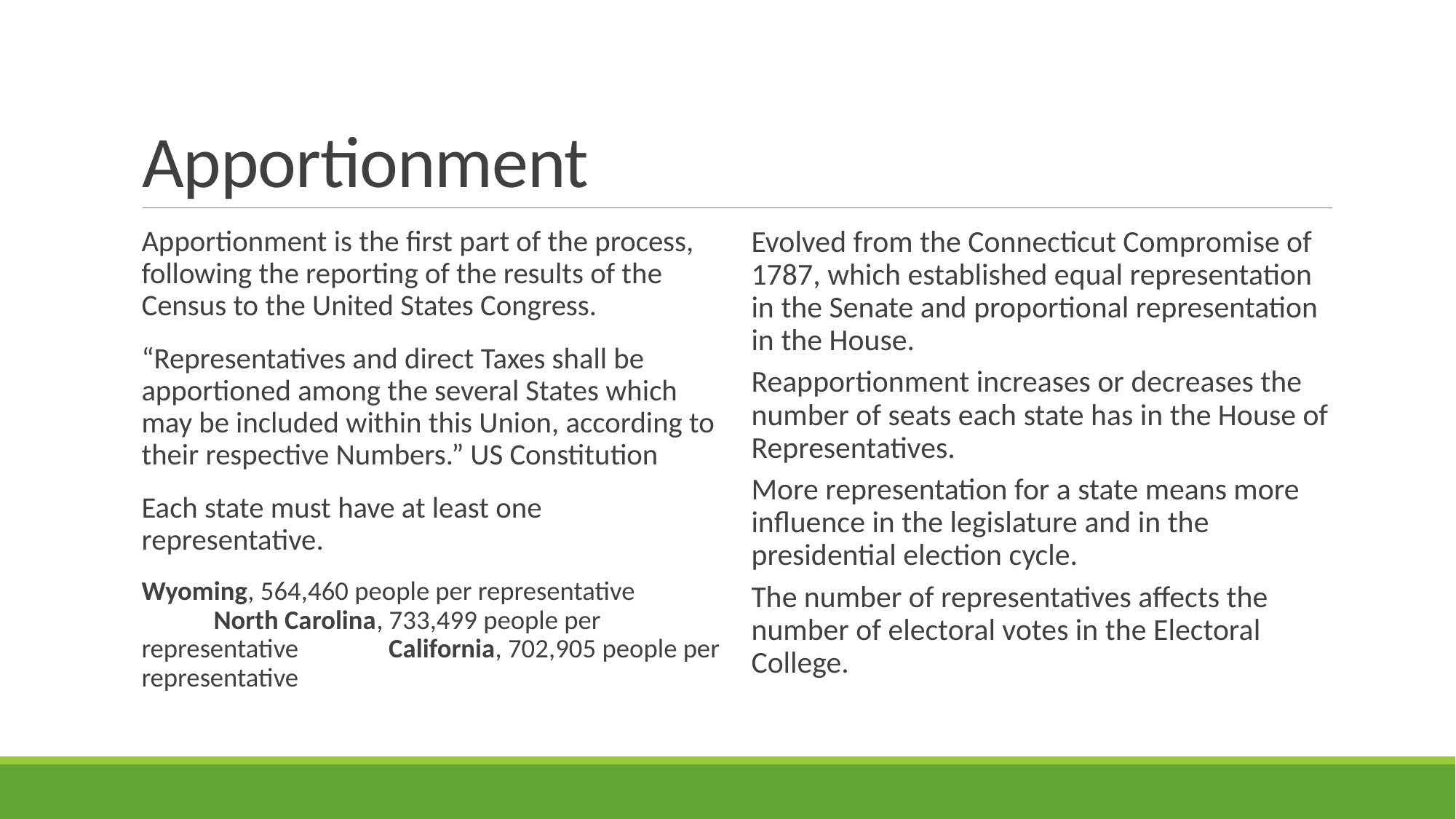

# Apportionment
Apportionment is the first part of the process, following the reporting of the results of the Census to the United States Congress.
“Representatives and direct Taxes shall be apportioned among the several States which may be included within this Union, according to their respective Numbers.” US Constitution
Each state must have at least one representative.
Wyoming, 564,460 people per representative                           North Carolina, 733,499 people per representative               California, 702,905 people per representative

Evolved from the Connecticut Compromise of 1787, which established equal representation in the Senate and proportional representation in the House.
Reapportionment increases or decreases the number of seats each state has in the House of Representatives.
More representation for a state means more influence in the legislature and in the presidential election cycle.
The number of representatives affects the number of electoral votes in the Electoral College.